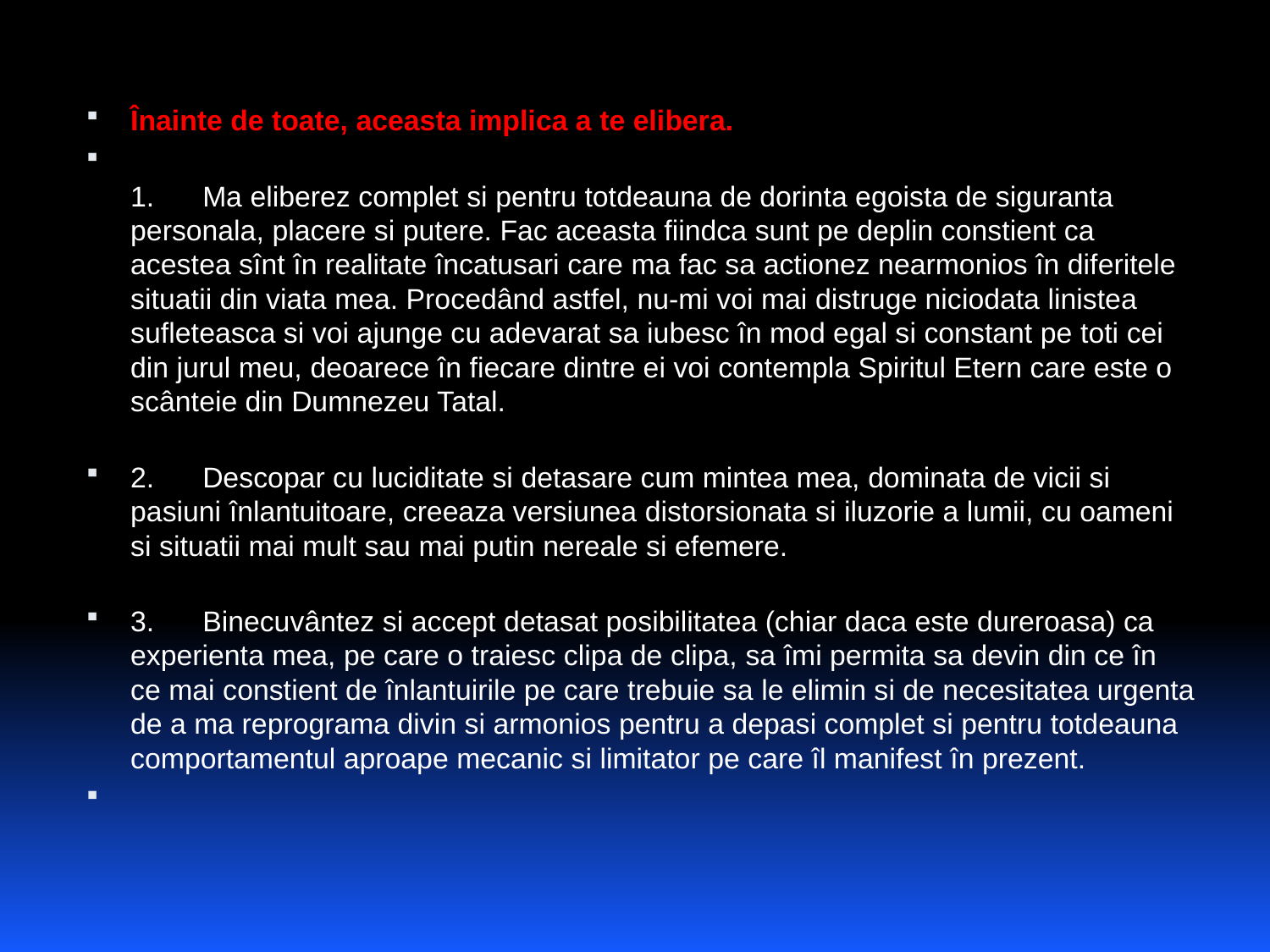

Înainte de toate, aceasta implica a te elibera.
1.      Ma eliberez complet si pentru totdeauna de dorinta egoista de siguranta personala, placere si putere. Fac aceasta fiindca sunt pe deplin constient ca acestea sînt în realitate încatusari care ma fac sa actionez nearmonios în diferitele situatii din viata mea. Procedând astfel, nu-mi voi mai distruge niciodata linistea sufleteasca si voi ajunge cu adevarat sa iubesc în mod egal si constant pe toti cei din jurul meu, deoarece în fiecare dintre ei voi contempla Spiritul Etern care este o scânteie din Dumnezeu Tatal.
2.      Descopar cu luciditate si detasare cum mintea mea, dominata de vicii si pasiuni înlantuitoare, creeaza versiunea distorsionata si iluzorie a lumii, cu oameni si situatii mai mult sau mai putin nereale si efemere.
3.      Binecuvântez si accept detasat posibilitatea (chiar daca este dureroasa) ca experienta mea, pe care o traiesc clipa de clipa, sa îmi permita sa devin din ce în ce mai constient de înlantuirile pe care trebuie sa le elimin si de necesitatea urgenta de a ma reprograma divin si armonios pentru a depasi complet si pentru totdeauna comportamentul aproape mecanic si limitator pe care îl manifest în prezent.